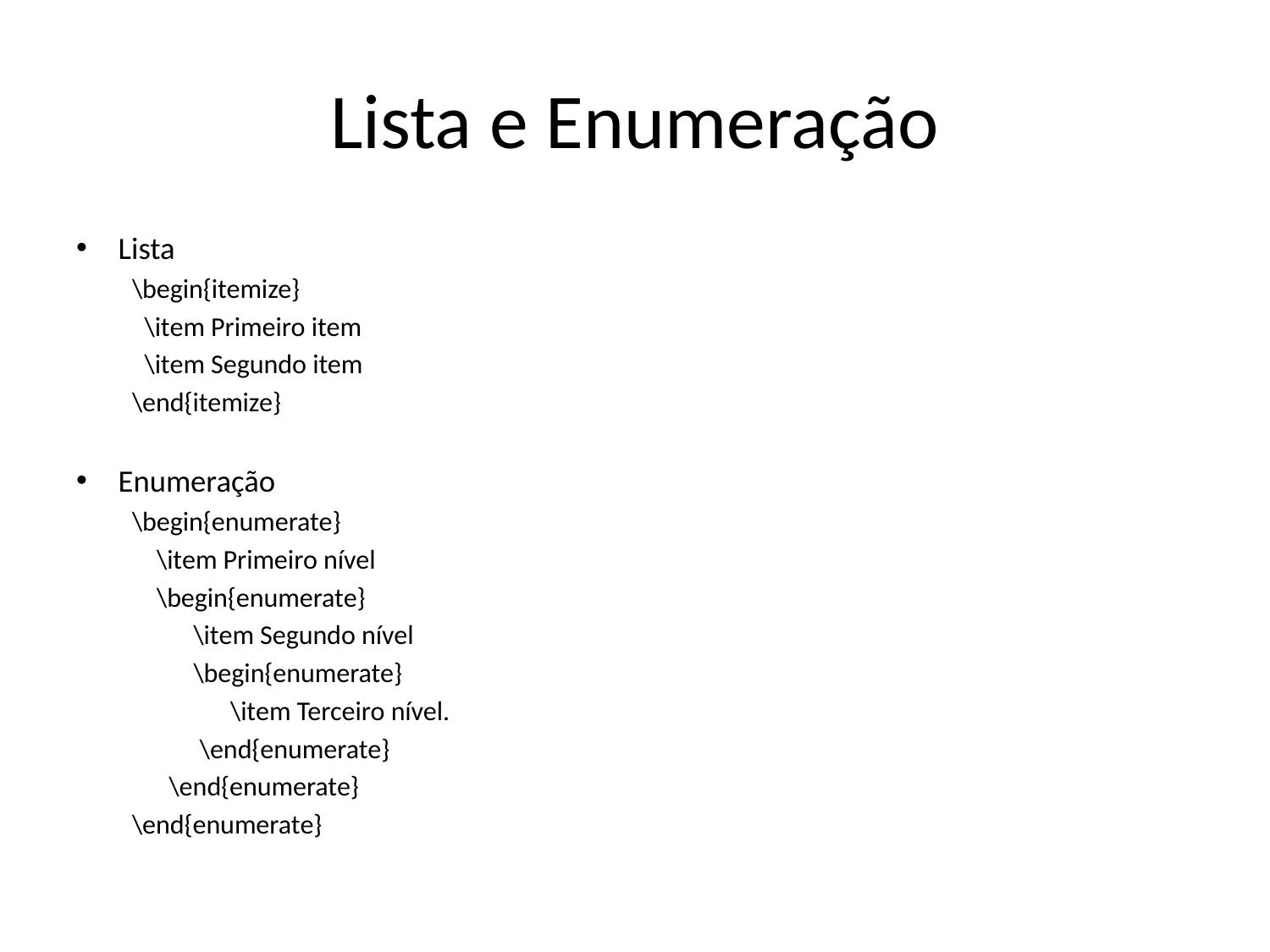

# Lista e Enumeração
Lista
\begin{itemize}
  \item Primeiro item
  \item Segundo item
\end{itemize}

Enumeração
\begin{enumerate}
    \item Primeiro nível
    \begin{enumerate}
          \item Segundo nível
          \begin{enumerate}
                \item Terceiro nível.
           \end{enumerate}
      \end{enumerate}
\end{enumerate}